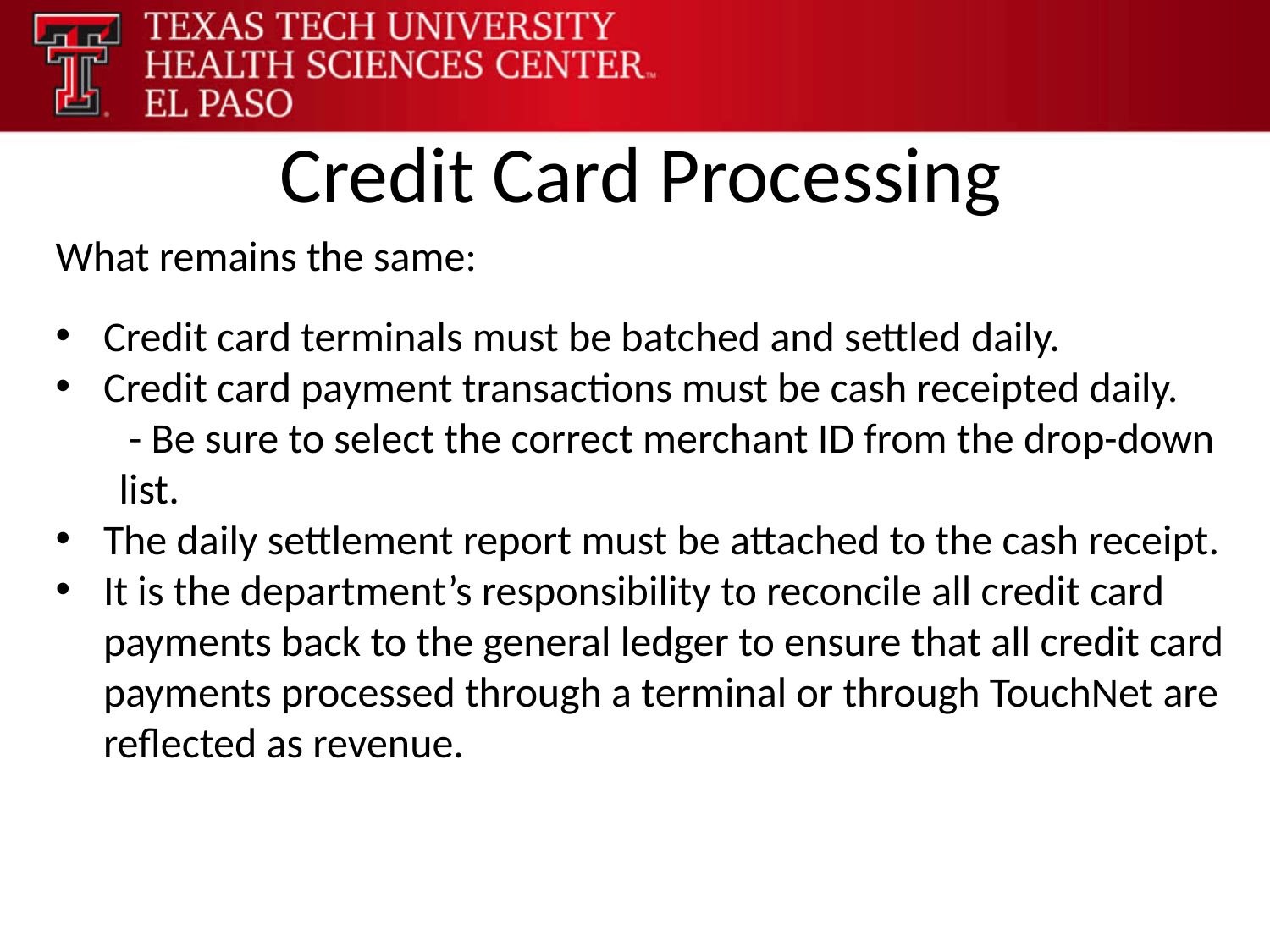

Credit Card Processing

What remains the same:

Credit card terminals must be batched and settled daily.
Credit card payment transactions must be cash receipted daily.
 - Be sure to select the correct merchant ID from the drop-down list.
The daily settlement report must be attached to the cash receipt.
It is the department’s responsibility to reconcile all credit card payments back to the general ledger to ensure that all credit card payments processed through a terminal or through TouchNet are reflected as revenue.